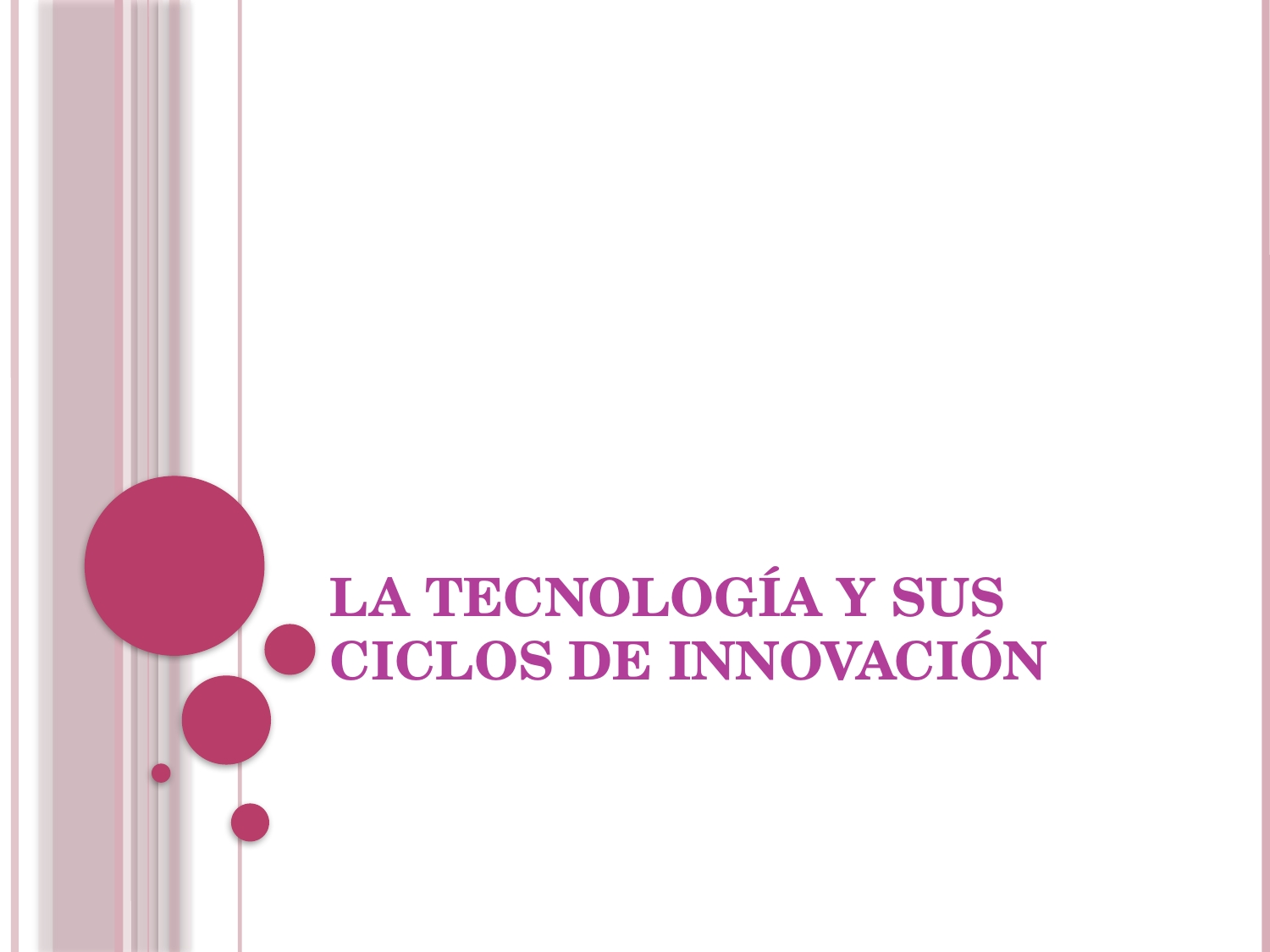

# LA TECNOLOGÍA Y SUS CICLOS DE INNOVACIÓN